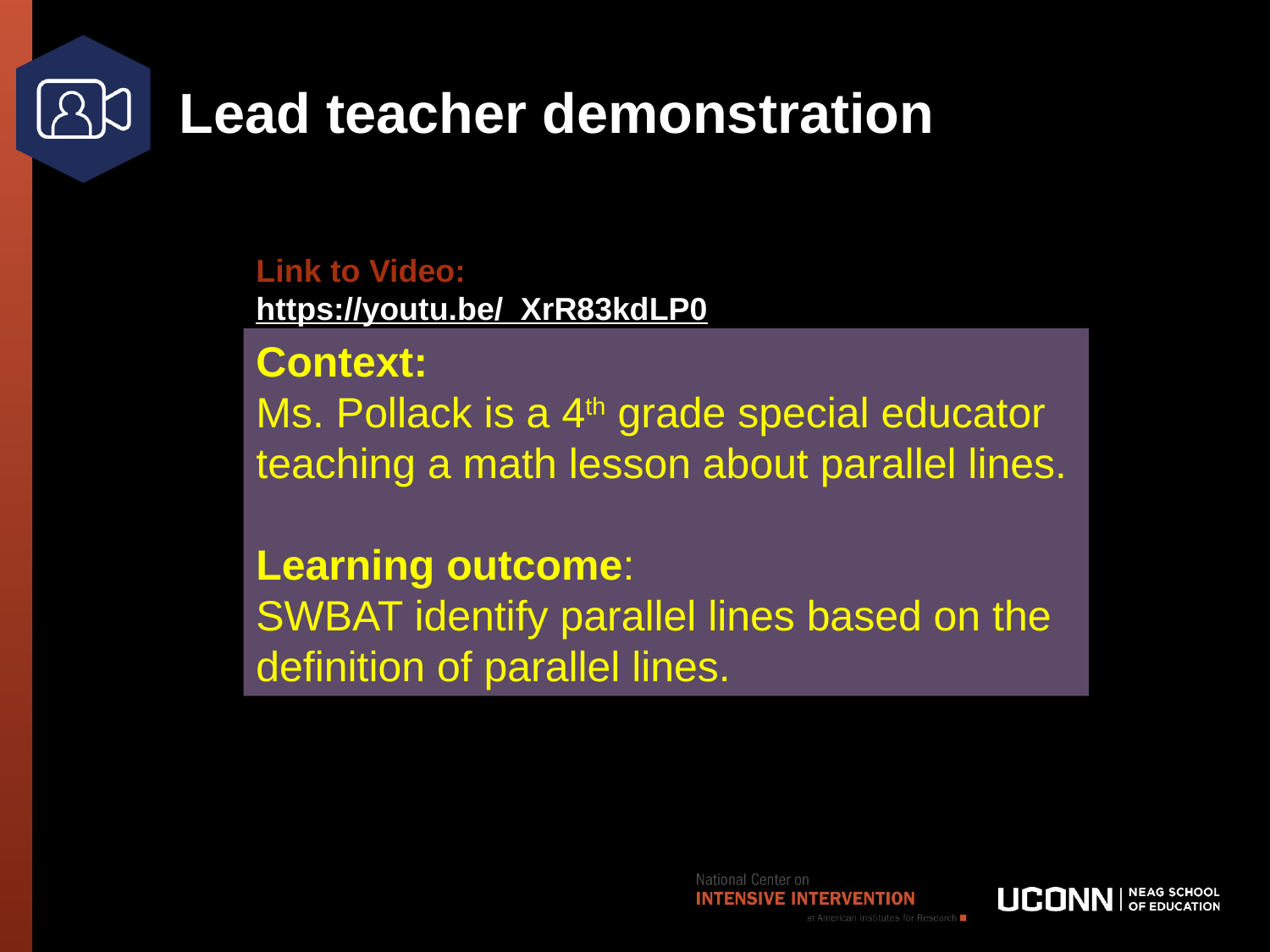

# Lead teacher demonstration
Link to Video: https://youtu.be/_XrR83kdLP0
Context:
Ms. Pollack is a 4th grade special educator teaching a math lesson about parallel lines.

Learning outcome:
SWBAT identify parallel lines based on the definition of parallel lines.